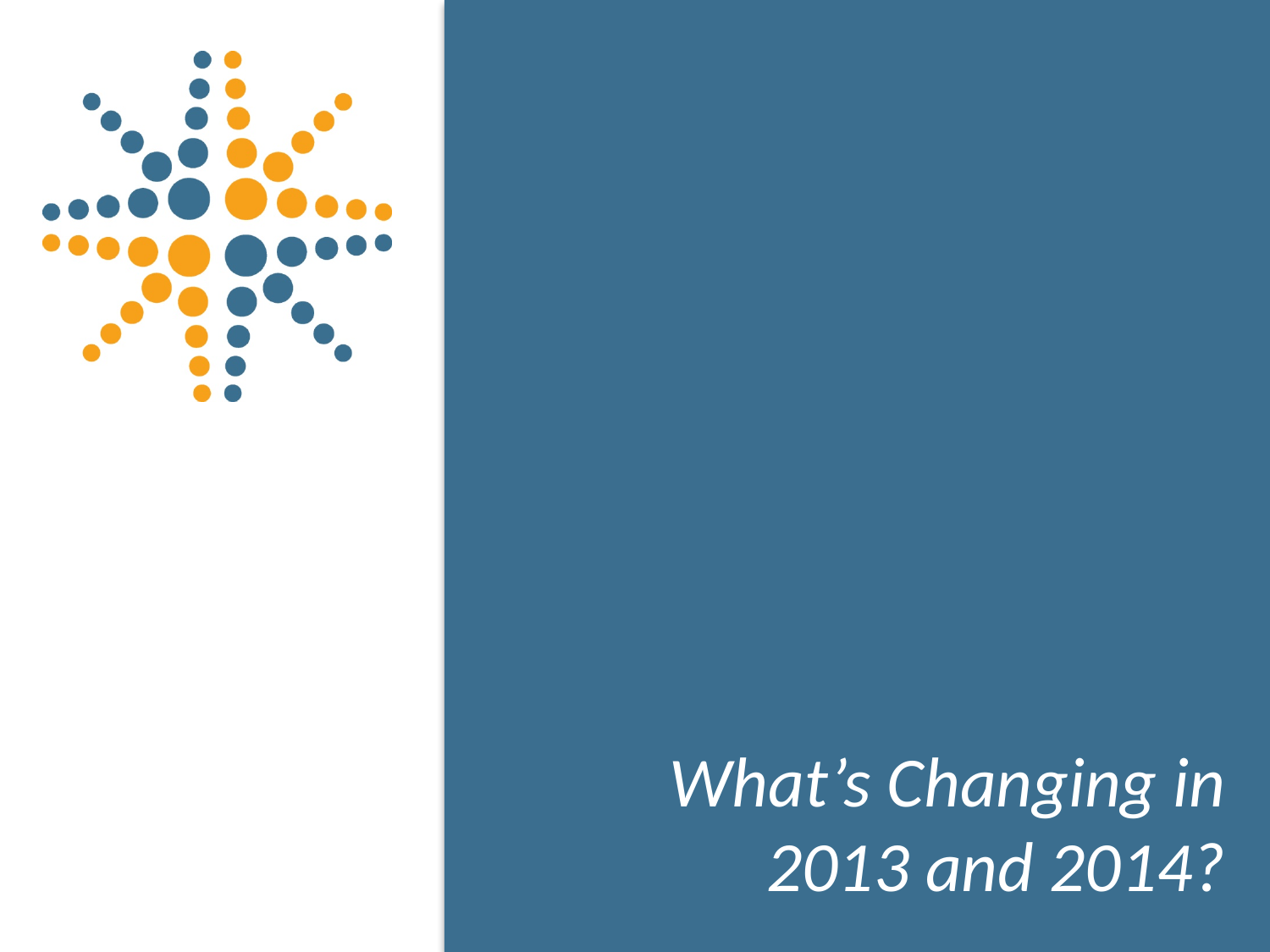

What’s Changing in 2013 and 2014?
9